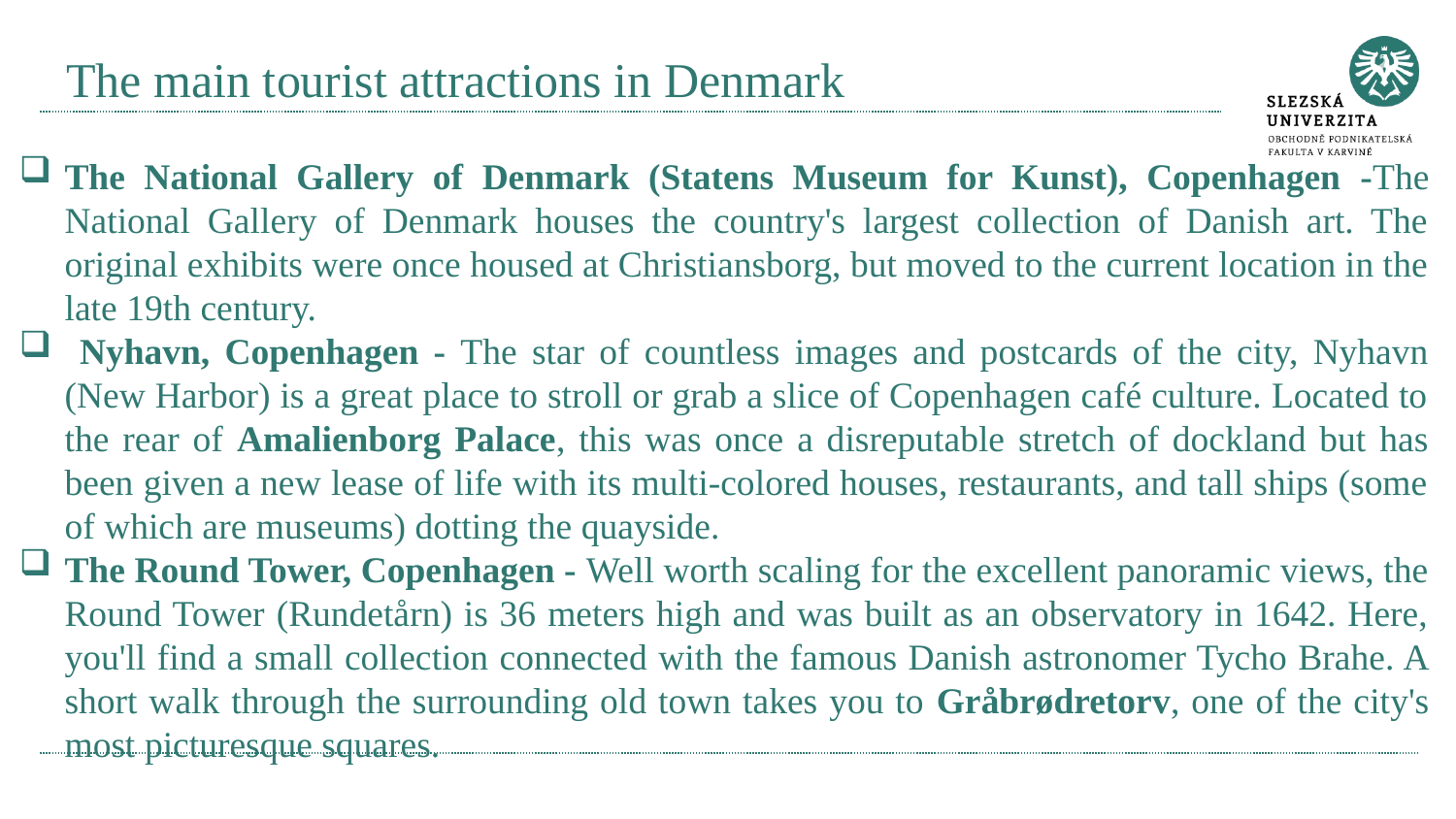

# The main tourist attractions in Denmark
The National Gallery of Denmark (Statens Museum for Kunst), Copenhagen -The National Gallery of Denmark houses the country's largest collection of Danish art. The original exhibits were once housed at Christiansborg, but moved to the current location in the late 19th century.
 Nyhavn, Copenhagen - The star of countless images and postcards of the city, Nyhavn (New Harbor) is a great place to stroll or grab a slice of Copenhagen café culture. Located to the rear of Amalienborg Palace, this was once a disreputable stretch of dockland but has been given a new lease of life with its multi-colored houses, restaurants, and tall ships (some of which are museums) dotting the quayside.
The Round Tower, Copenhagen - Well worth scaling for the excellent panoramic views, the Round Tower (Rundetårn) is 36 meters high and was built as an observatory in 1642. Here, you'll find a small collection connected with the famous Danish astronomer Tycho Brahe. A short walk through the surrounding old town takes you to Gråbrødretorv, one of the city's most picturesque squares.